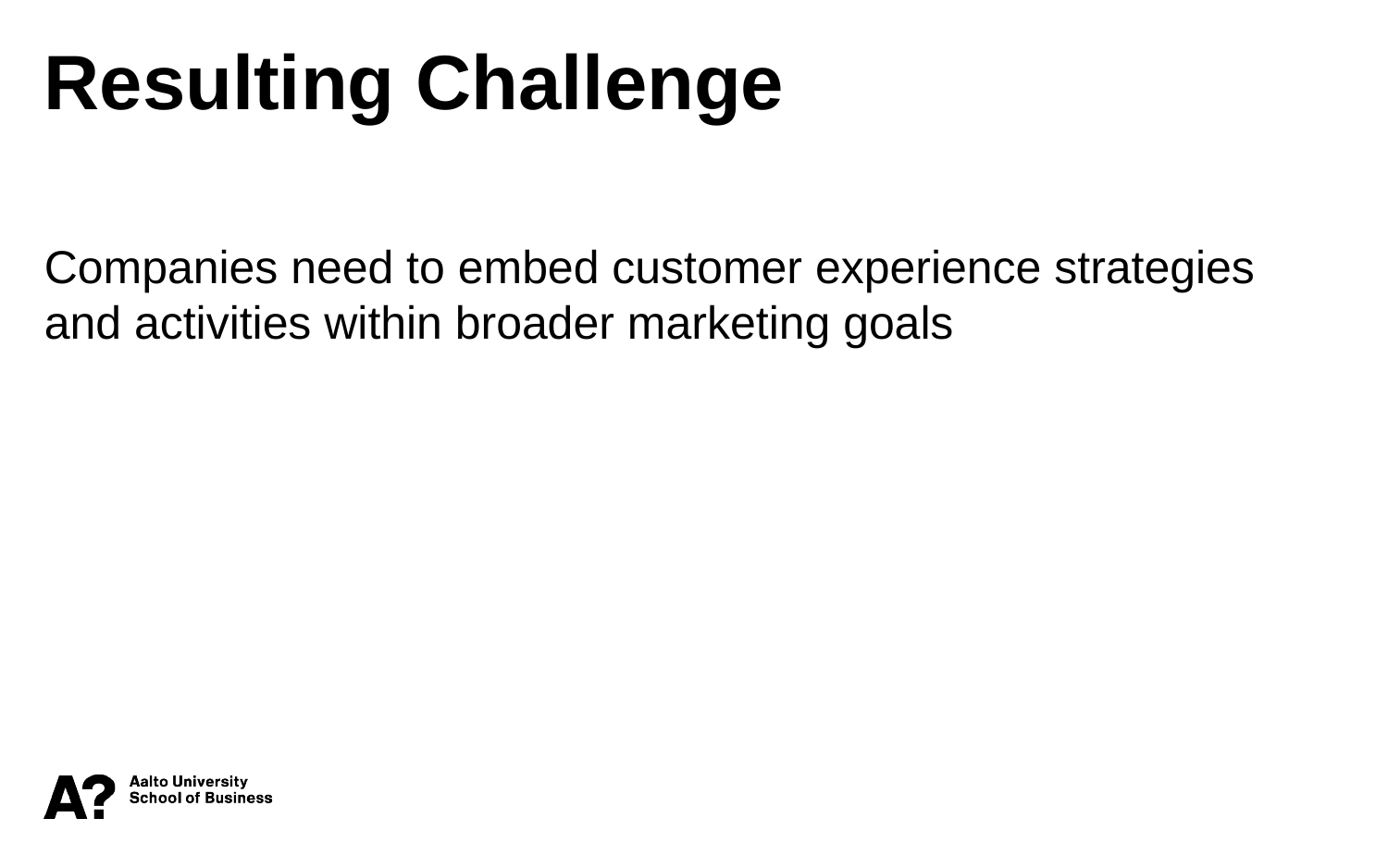

Resulting Challenge

Companies need to embed customer experience strategies and activities within broader marketing goals